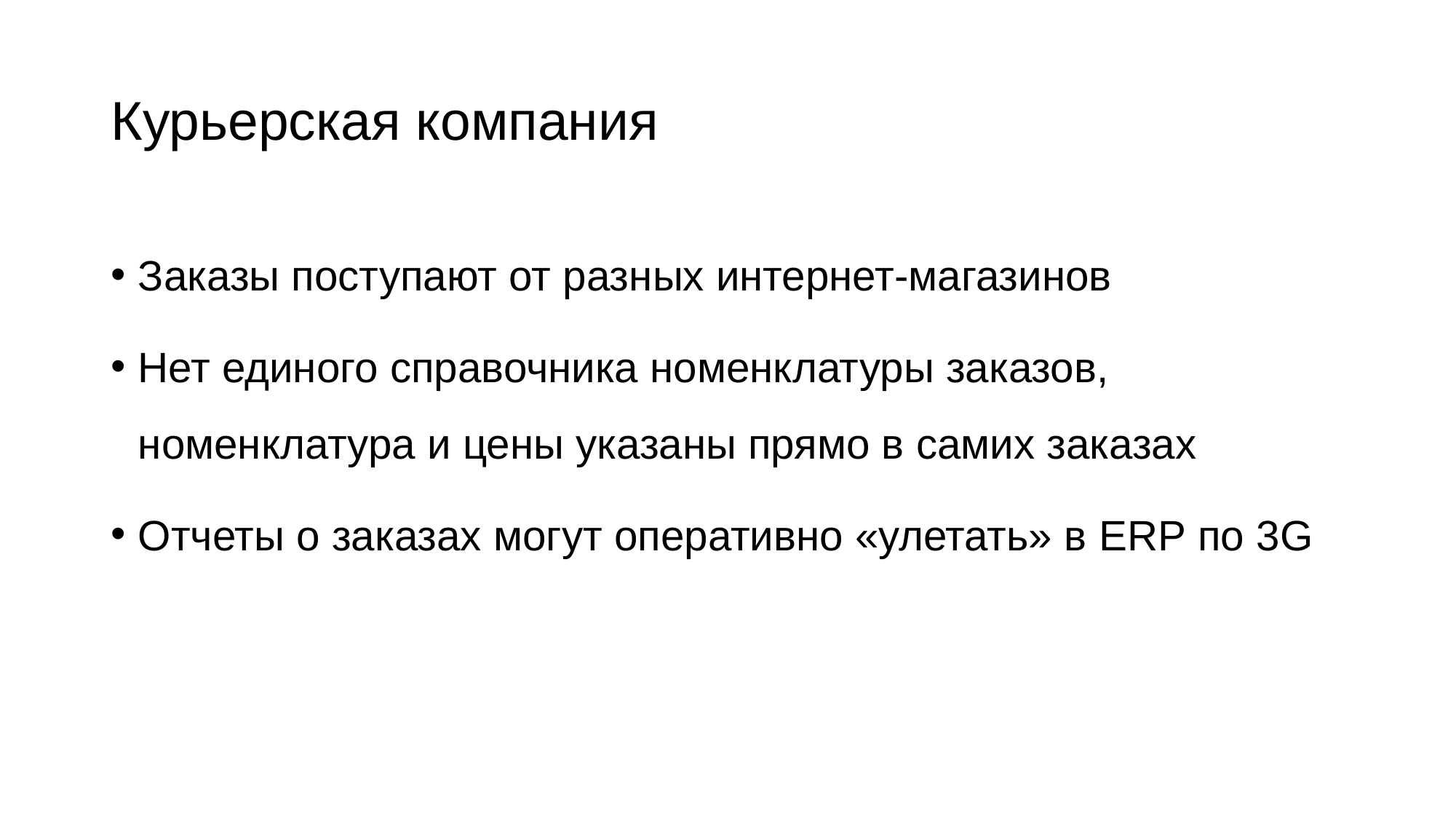

# Курьерская компания
Заказы поступают от разных интернет-магазинов
Нет единого справочника номенклатуры заказов, номенклатура и цены указаны прямо в самих заказах
Отчеты о заказах могут оперативно «улетать» в ERP по 3G